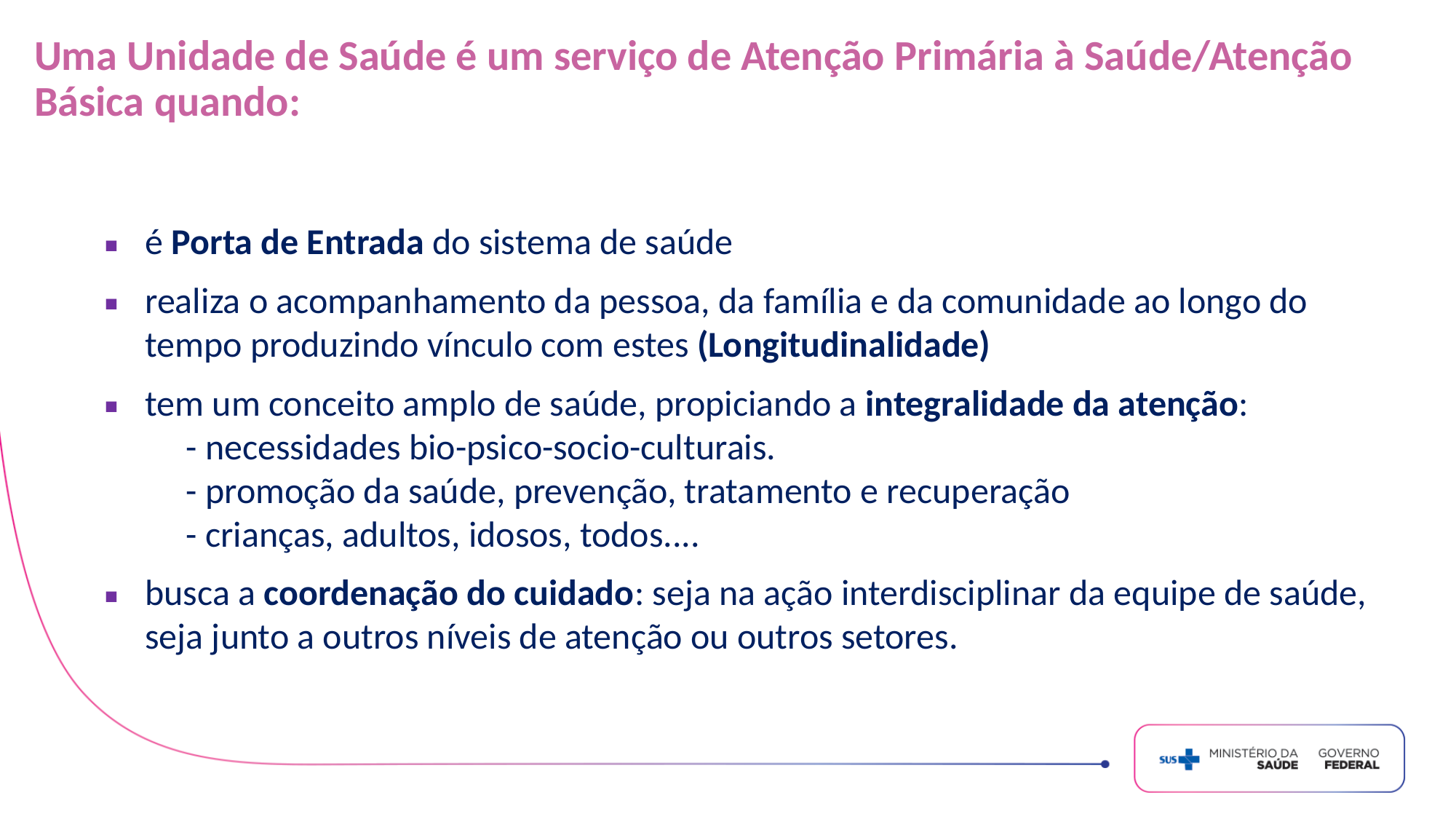

# Uma Unidade de Saúde é um serviço de Atenção Primária à Saúde/Atenção Básica quando:
é Porta de Entrada do sistema de saúde
realiza o acompanhamento da pessoa, da família e da comunidade ao longo do tempo produzindo vínculo com estes (Longitudinalidade)
tem um conceito amplo de saúde, propiciando a integralidade da atenção:
     - necessidades bio-psico-socio-culturais.
     - promoção da saúde, prevenção, tratamento e recuperação
     - crianças, adultos, idosos, todos....
busca a coordenação do cuidado: seja na ação interdisciplinar da equipe de saúde, seja junto a outros níveis de atenção ou outros setores.